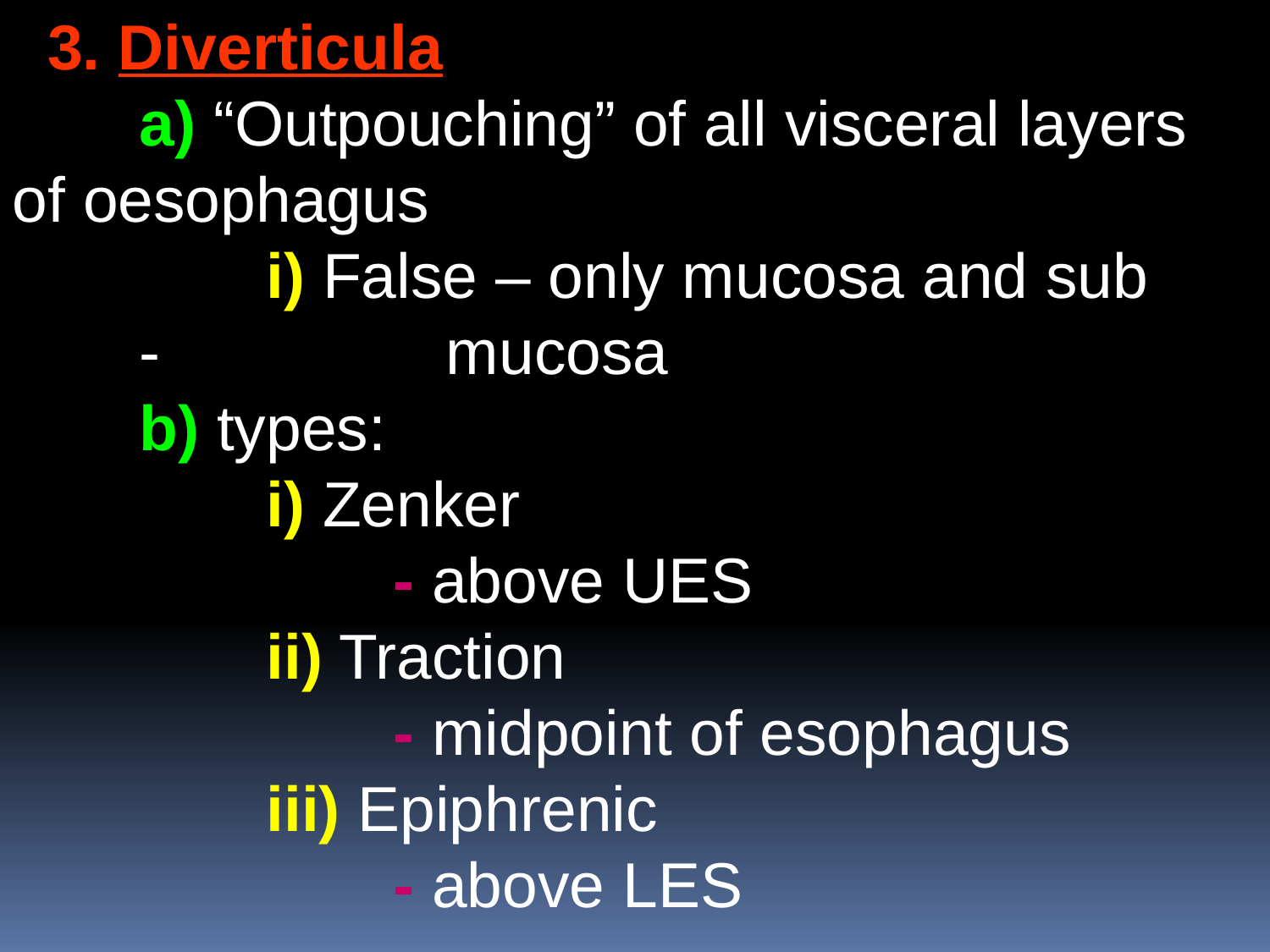

3. Diverticula
	a) “Outpouching” of all visceral layers of oesophagus
		i) False – only mucosa and sub 	-		   mucosa
	b) types:
		i) Zenker
			- above UES
		ii) Traction
			- midpoint of esophagus
		iii) Epiphrenic
			- above LES

27